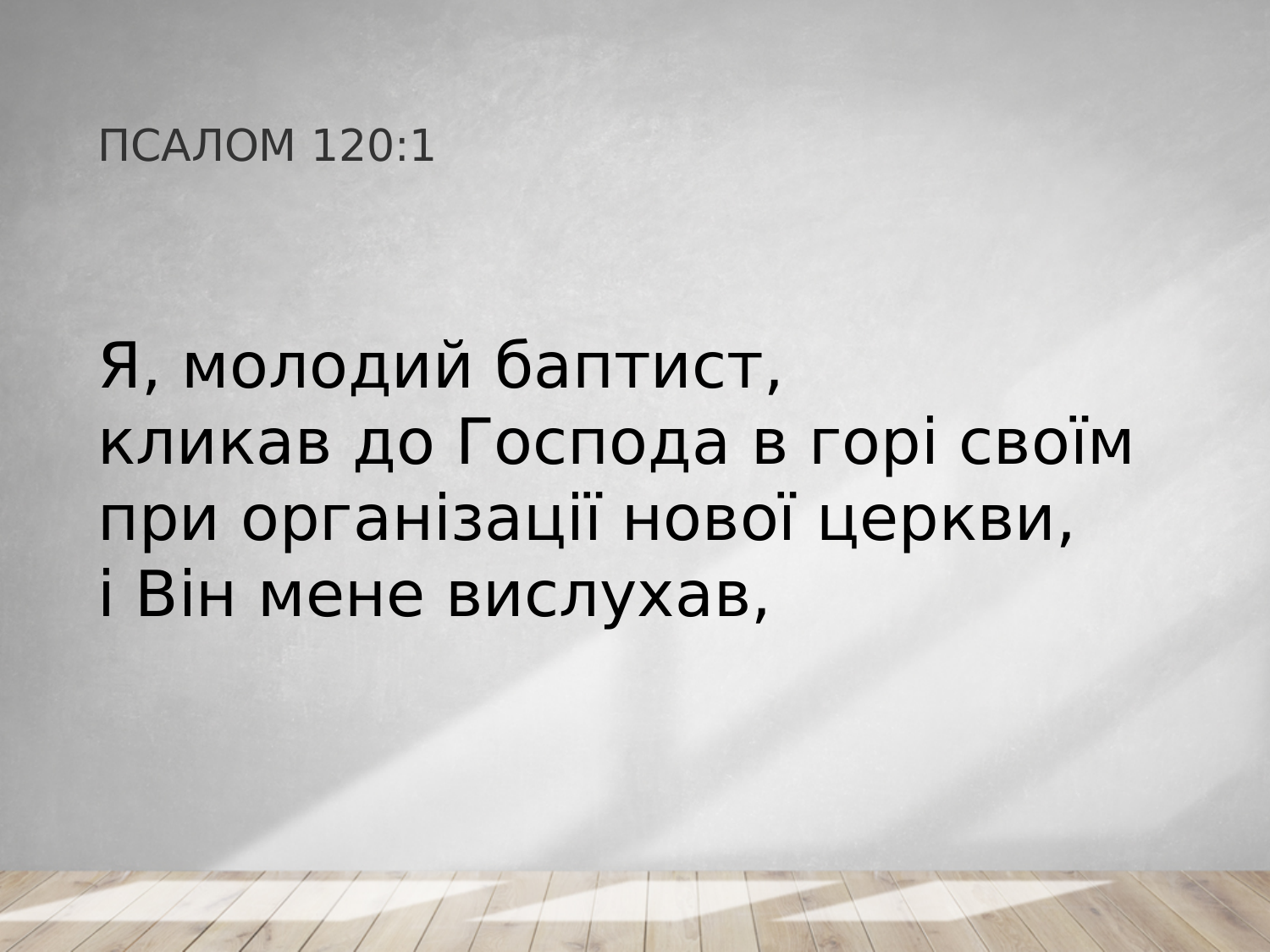

# ПСАЛОМ 120:1

Я, молодий баптист,
кликав до Господа в горі своїм при організації нової церкви,
і Він мене вислухав,